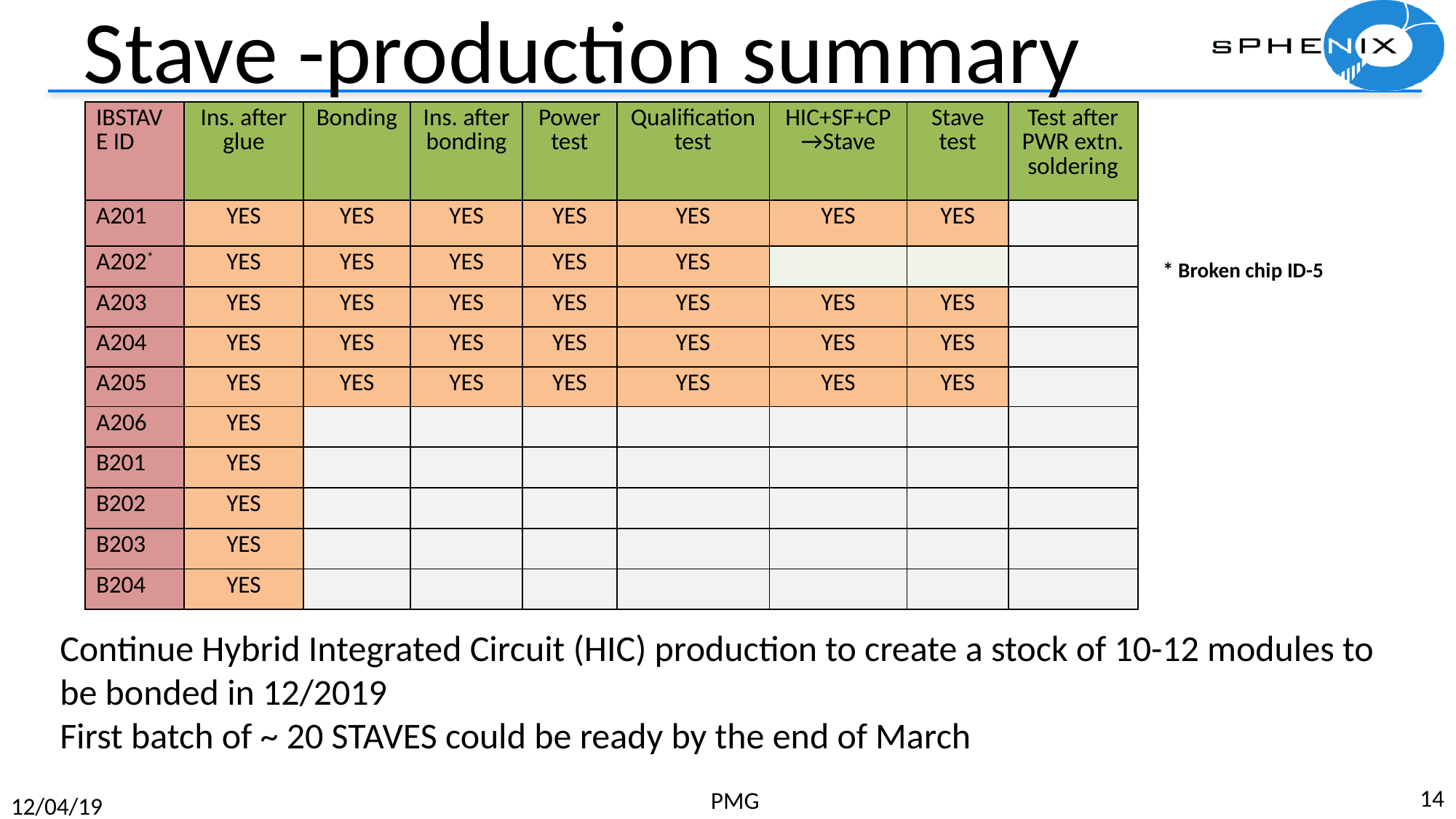

# Stave -production summary
| IBSTAVE ID | Ins. after glue | Bonding | Ins. after bonding | Power test | Qualification test | HIC+SF+CP →Stave | Stave test | Test after PWR extn. soldering |
| --- | --- | --- | --- | --- | --- | --- | --- | --- |
| A201 | YES | YES | YES | YES | YES | YES | YES |  |
| A202\* | YES | YES | YES | YES | YES |  |  |  |
| A203 | YES | YES | YES | YES | YES | YES | YES |  |
| A204 | YES | YES | YES | YES | YES | YES | YES |  |
| A205 | YES | YES | YES | YES | YES | YES | YES |  |
| A206 | YES |  |  |  |  |  |  |  |
| B201 | YES |  |  |  |  |  |  |  |
| B202 | YES |  |  |  |  |  |  |  |
| B203 | YES |  |  |  |  |  |  |  |
| B204 | YES |  |  |  |  |  |  |  |
* Broken chip ID-5
Continue Hybrid Integrated Circuit (HIC) production to create a stock of 10-12 modules to be bonded in 12/2019
First batch of ~ 20 STAVES could be ready by the end of March
14
PMG
12/04/19